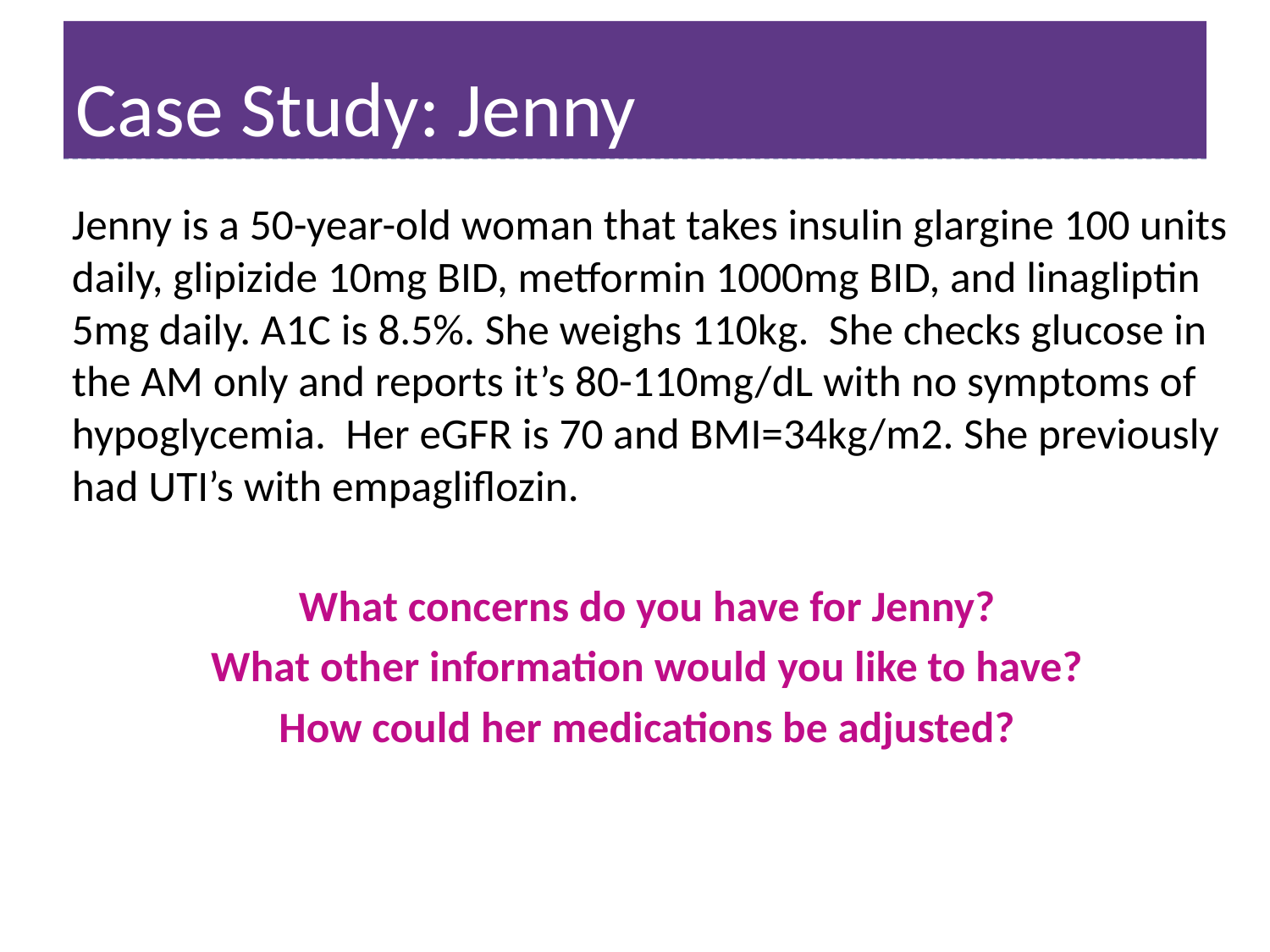

# Case Study: Jenny
Jenny is a 50-year-old woman that takes insulin glargine 100 units daily, glipizide 10mg BID, metformin 1000mg BID, and linagliptin 5mg daily. A1C is 8.5%. She weighs 110kg.  She checks glucose in the AM only and reports it’s 80-110mg/dL with no symptoms of hypoglycemia.  Her eGFR is 70 and BMI=34kg/m2. She previously had UTI’s with empagliflozin.

What concerns do you have for Jenny?
What other information would you like to have?
How could her medications be adjusted?